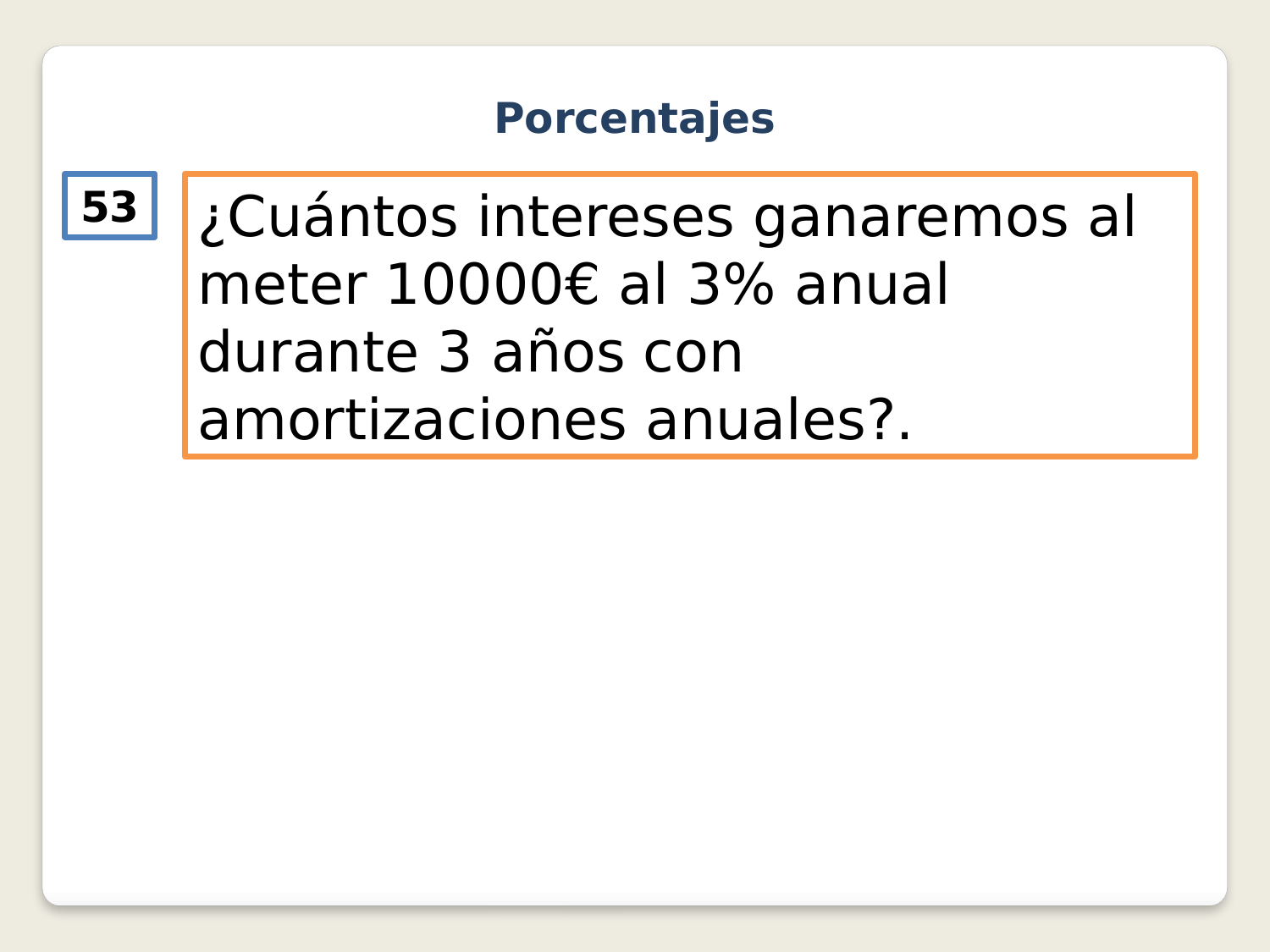

Porcentajes
53
¿Cuántos intereses ganaremos al meter 10000€ al 3% anual durante 3 años con amortizaciones anuales?.